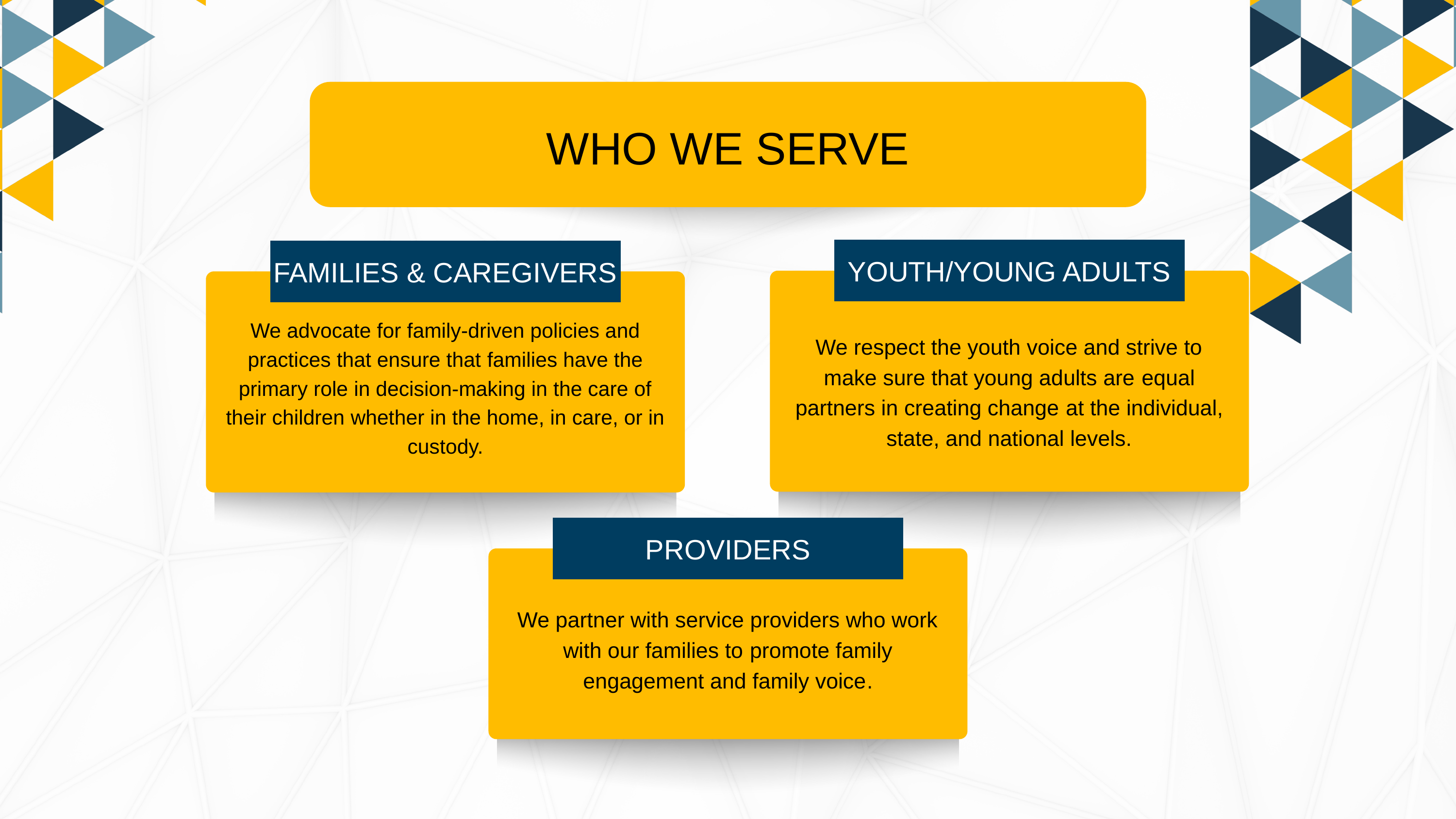

WHO WE SERVE

YOUTH/YOUNG ADULTS
FAMILIES & CAREGIVERS

We advocate for family-driven policies and practices that ensure that families have the primary role in decision-making in the care of their children whether in the home, in care, or in custody.
We respect the youth voice and strive to make sure that young adults are equal partners in creating change at the individual, state, and national levels.

PROVIDERS

We partner with service providers who work with our families to promote family engagement and family voice.